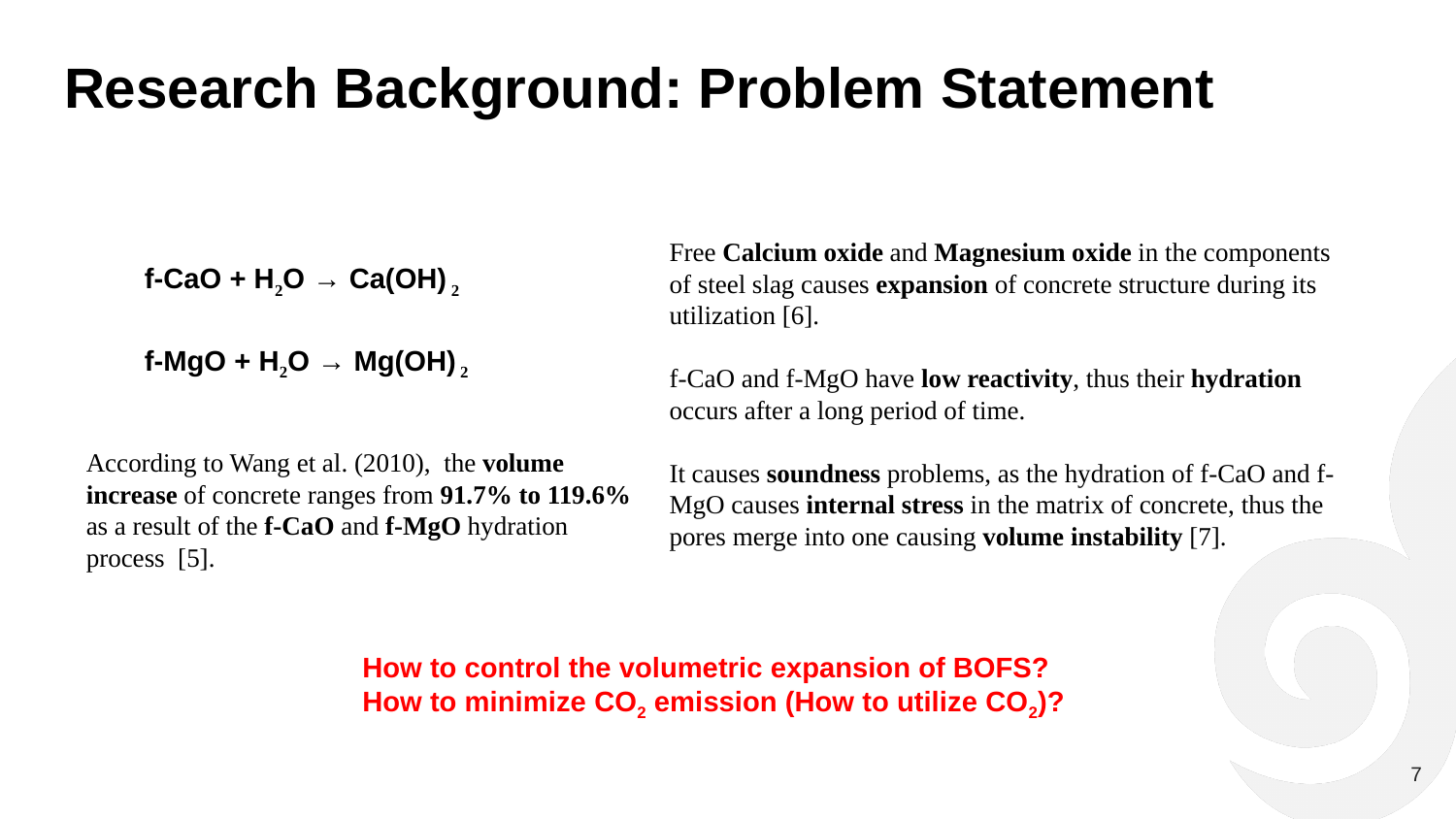

# Research Background: Problem Statement
Free Calcium oxide and Magnesium oxide in the components of steel slag causes expansion of concrete structure during its utilization [6].

f-CaO and f-MgO have low reactivity, thus their hydration occurs after a long period of time.

It causes soundness problems, as the hydration of f-CaO and f-MgO causes internal stress in the matrix of concrete, thus the pores merge into one causing volume instability [7].
f-CaO + H2O → Ca(OH) 2
f-MgO + H2O → Mg(OH) 2
According to Wang et al. (2010),  the volume increase of concrete ranges from 91.7% to 119.6% as a result of the f-CaO and f-MgO hydration process  [5].
How to control the volumetric expansion of BOFS?
How to minimize CO2 emission (How to utilize CO2)?

7